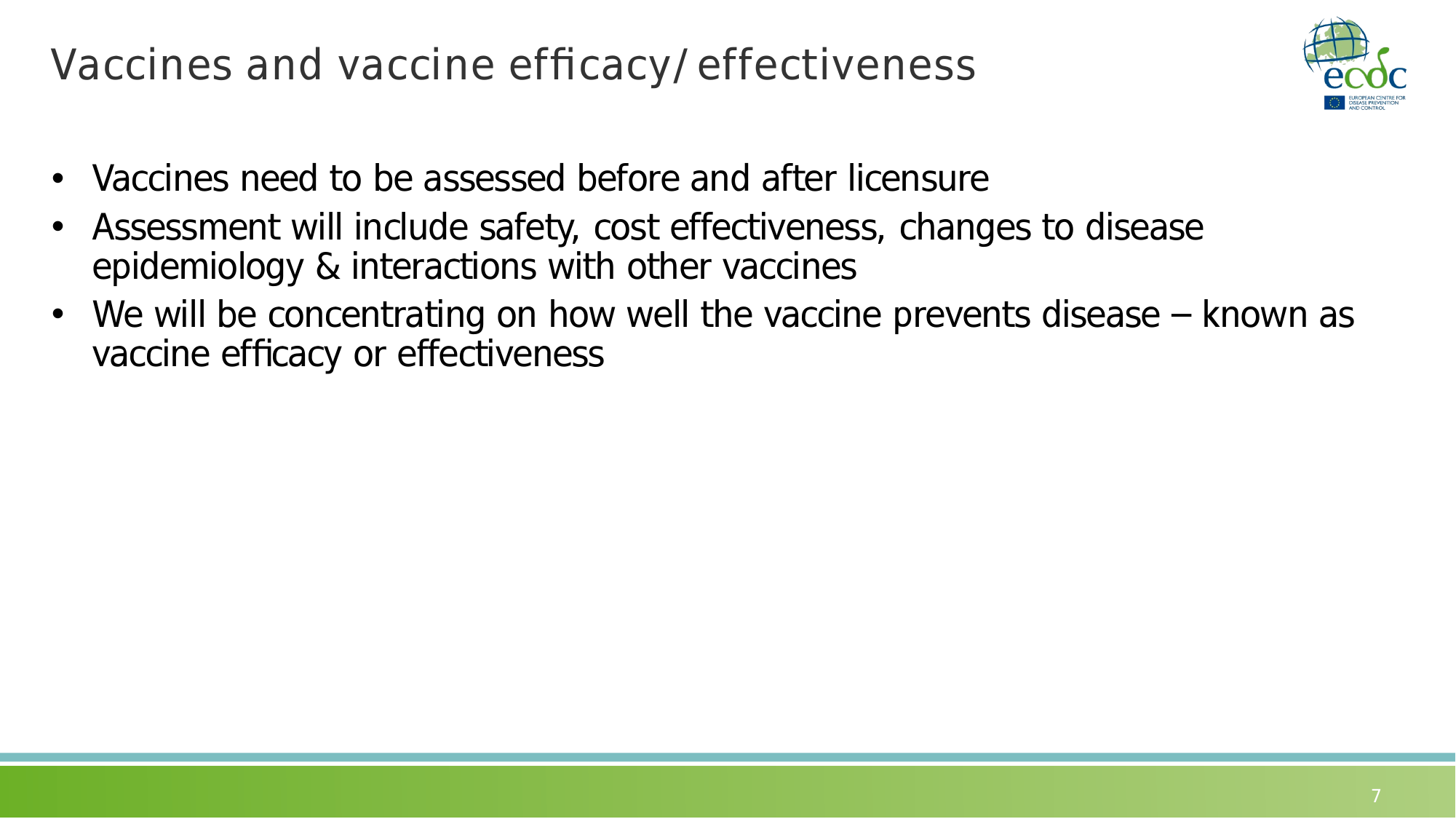

# Vaccines and vaccine efficacy/effectiveness
Vaccines need to be assessed before and after licensure
Assessment will include safety, cost effectiveness, changes to disease epidemiology & interactions with other vaccines
We will be concentrating on how well the vaccine prevents disease – known as vaccine efficacy or effectiveness

7